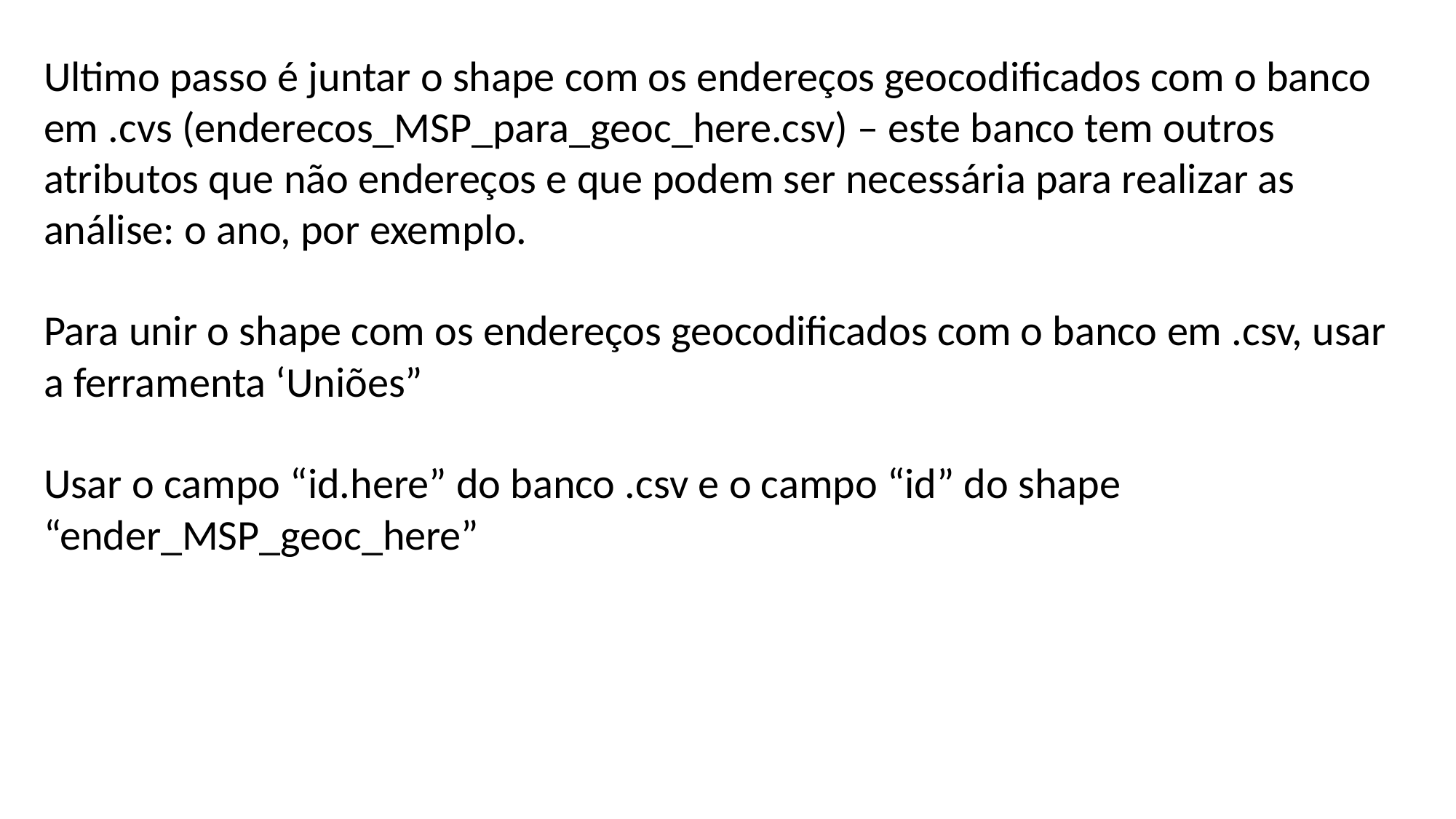

Ultimo passo é juntar o shape com os endereços geocodificados com o banco em .cvs (enderecos_MSP_para_geoc_here.csv) – este banco tem outros atributos que não endereços e que podem ser necessária para realizar as análise: o ano, por exemplo.

Para unir o shape com os endereços geocodificados com o banco em .csv, usar a ferramenta ‘Uniões”

Usar o campo “id.here” do banco .csv e o campo “id” do shape “ender_MSP_geoc_here”